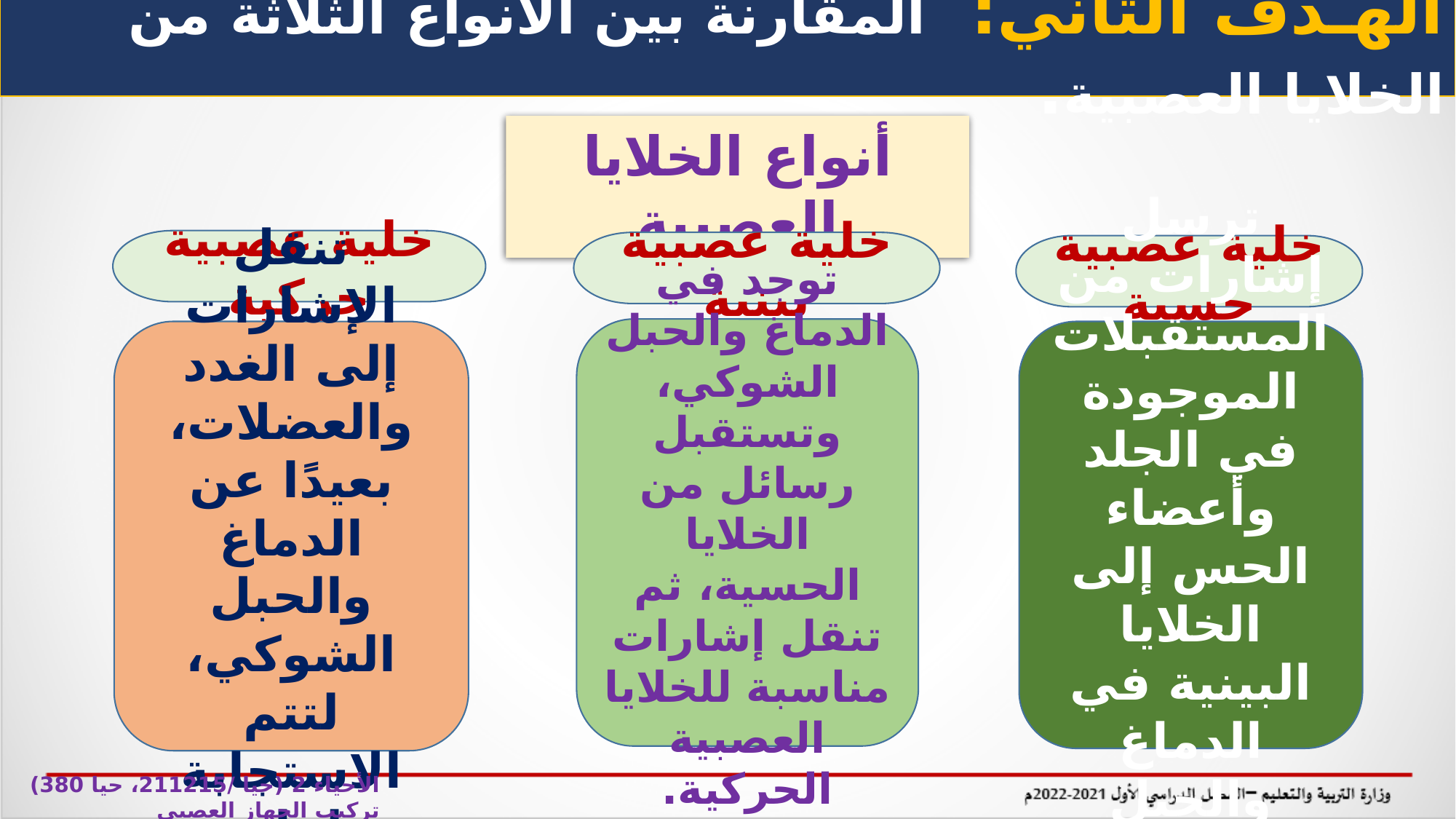

الهـدف الثاني:  المقارنة بين الأنواع الثلاثة من الخلايا العصبية.
أنواع الخلايا العصبية
خلية عصبية حركية
خلية عصبية بينية
خلية عصبية حسية
توجد في الدماغ والحبل الشوكي، وتستقبل رسائل من الخلايا الحسية، ثم تنقل إشارات مناسبة للخلايا العصبية الحركية.
تنقل الإشارات إلى الغدد والعضلات، بعيدًا عن الدماغ والحبل الشوكي، لتتم الاستجابة لها.
ترسل إشارات من المستقبلات الموجودة في الجلد وأعضاء الحس إلى الخلايا البينية في الدماغ والحبل الشوكي.
الأحياء 2 (حيا /211215، حيا 380) تركيب الجهاز العصبي